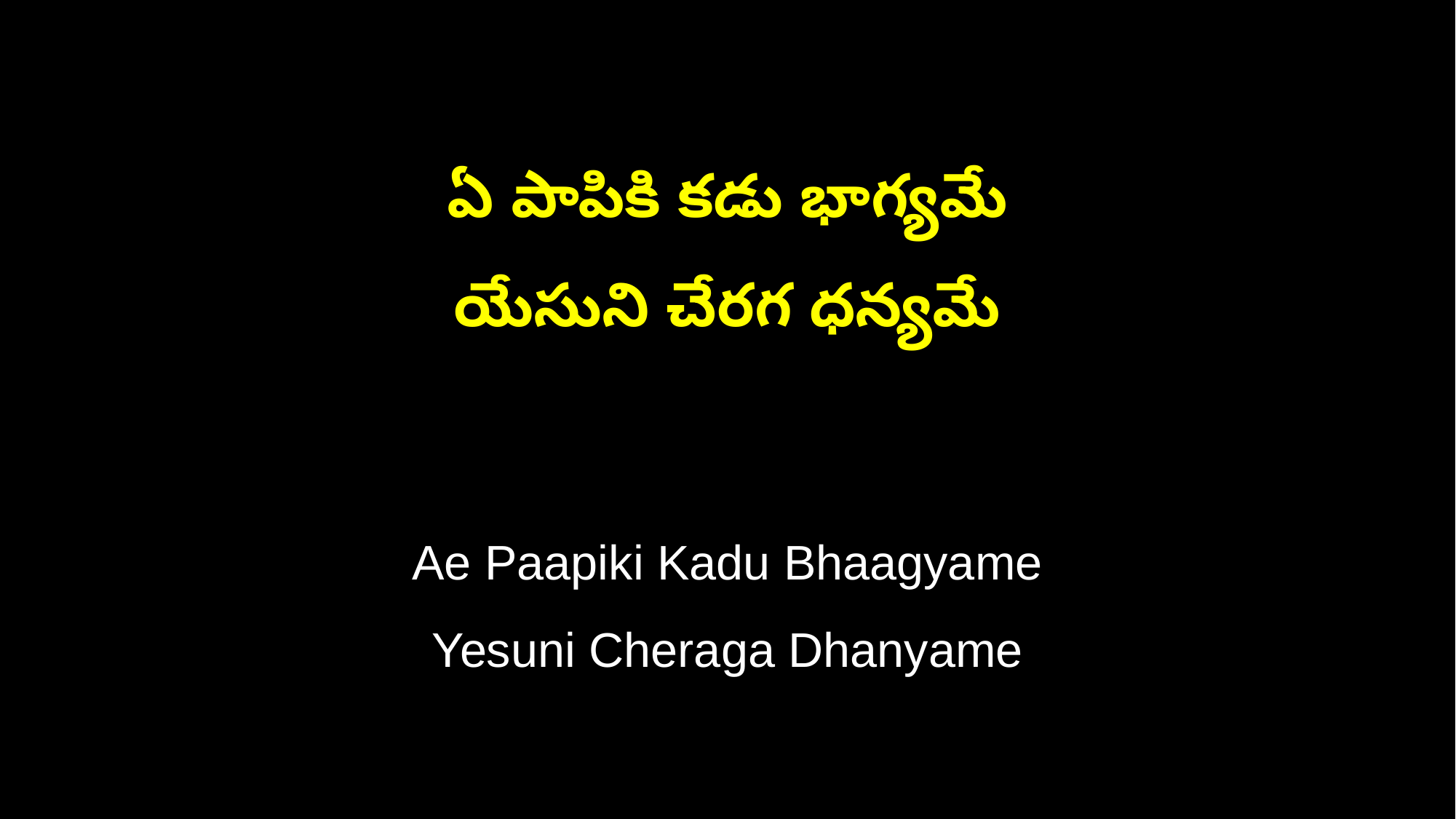

ఏ పాపికి కడు భాగ్యమే
యేసుని చేరగ ధన్యమే
Ae Paapiki Kadu Bhaagyame
Yesuni Cheraga Dhanyame